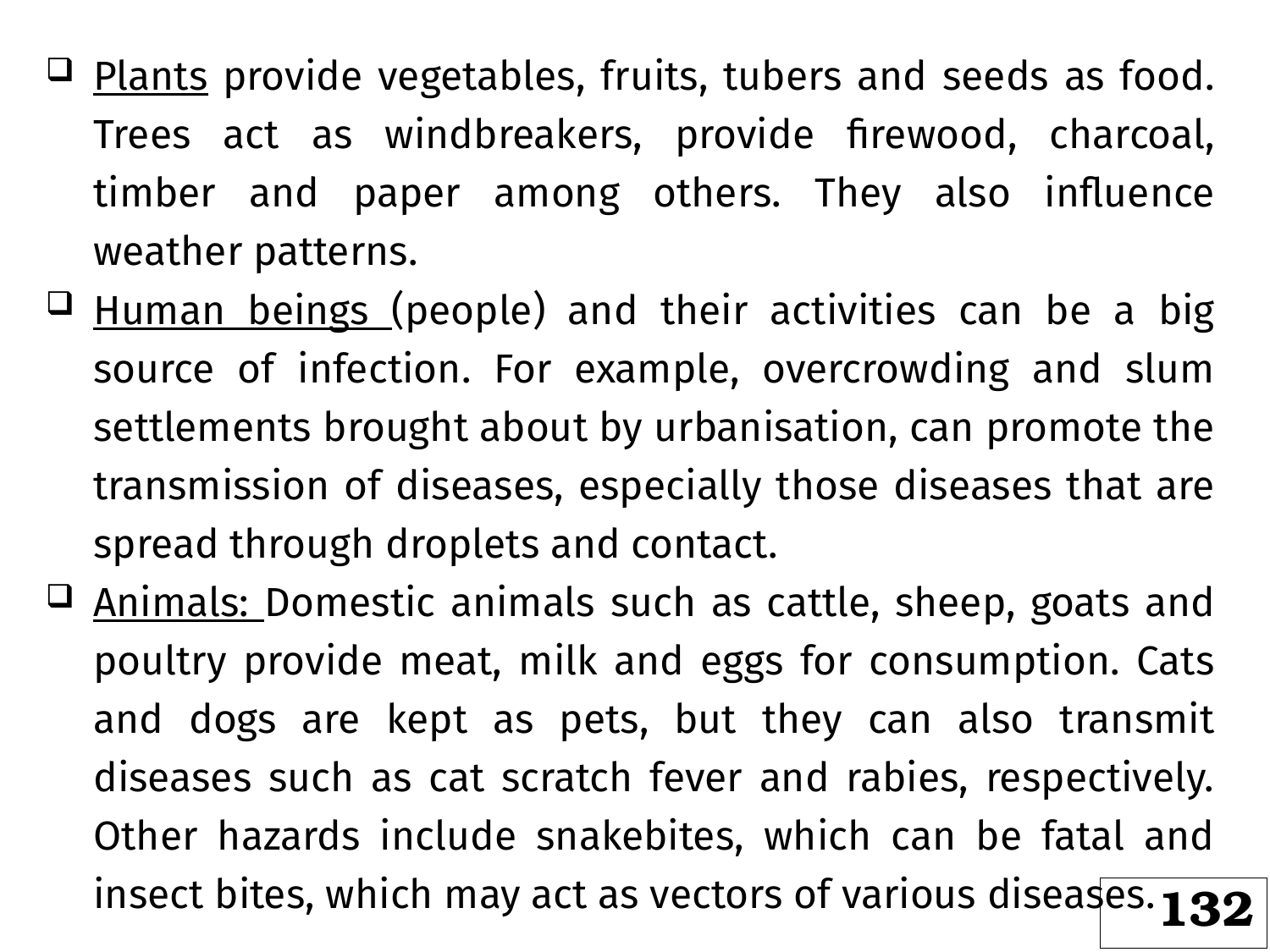

Plants provide vegetables, fruits, tubers and seeds as food. Trees act as windbreakers, provide firewood, charcoal, timber and paper among others. They also influence weather patterns.
Human beings (people) and their activities can be a big source of infection. For example, overcrowding and slum settlements brought about by urbanisation, can promote the transmission of diseases, especially those diseases that are spread through droplets and contact.
Animals: Domestic animals such as cattle, sheep, goats and poultry provide meat, milk and eggs for consumption. Cats and dogs are kept as pets, but they can also transmit diseases such as cat scratch fever and rabies, respectively. Other hazards include snakebites, which can be fatal and insect bites, which may act as vectors of various diseases.

132